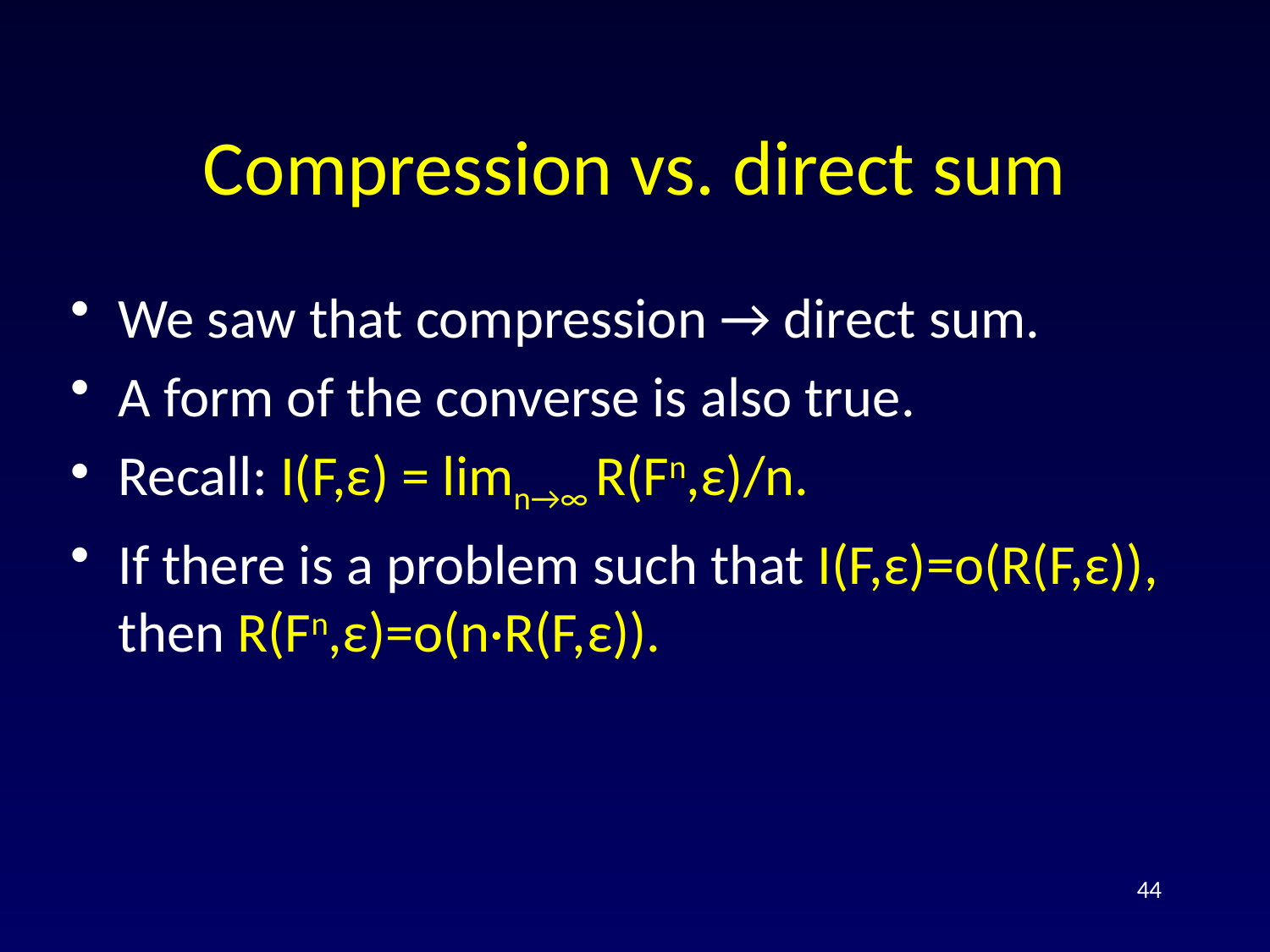

# Compression vs. direct sum
We saw that compression → direct sum.
A form of the converse is also true.
Recall: I(F,ε) = limn→∞ R(Fn,ε)/n.
If there is a problem such that I(F,ε)=o(R(F,ε)), then R(Fn,ε)=o(n·R(F,ε)).
44